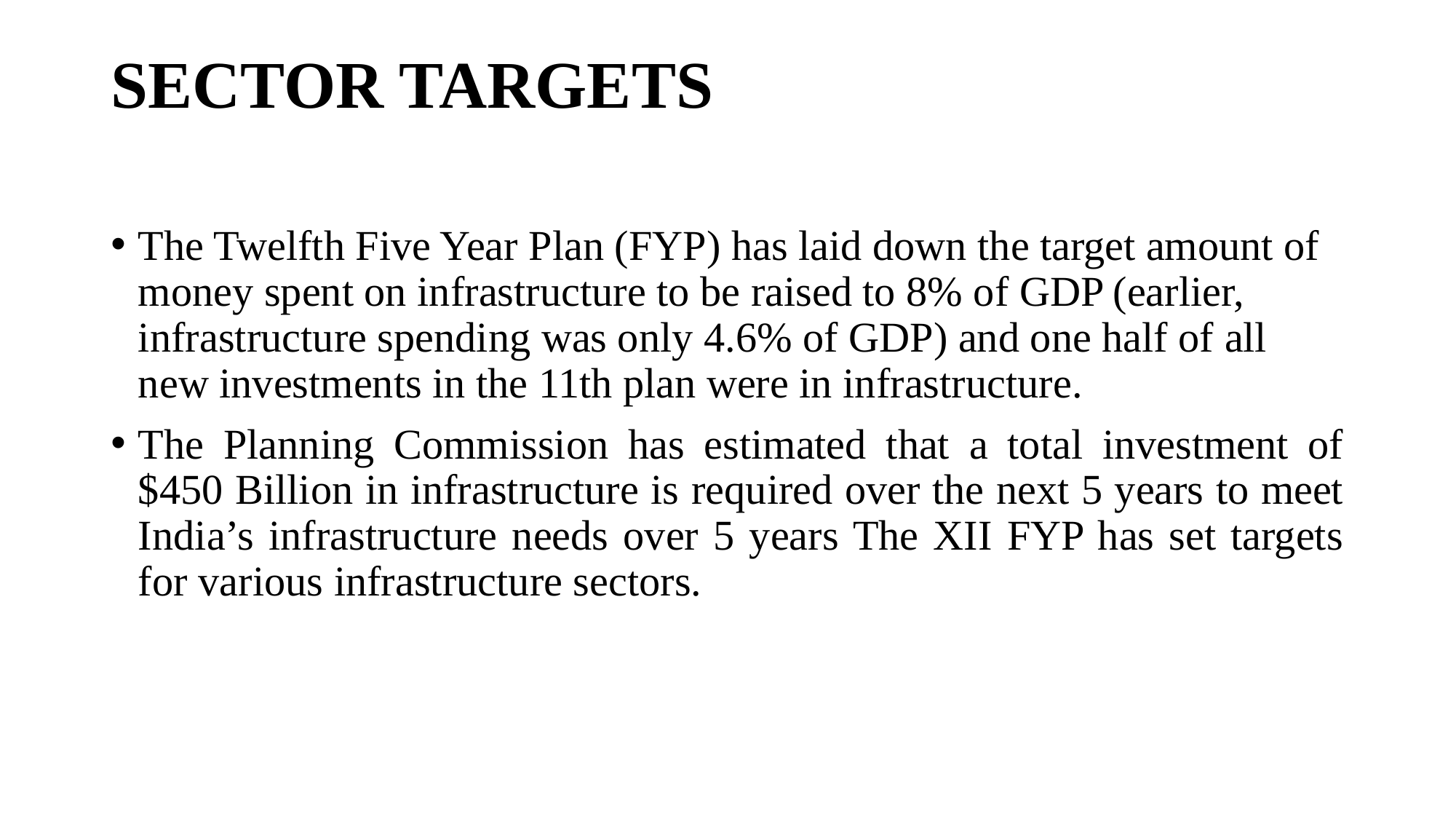

# SECTOR TARGETS
The Twelfth Five Year Plan (FYP) has laid down the target amount of money spent on infrastructure to be raised to 8% of GDP (earlier, infrastructure spending was only 4.6% of GDP) and one half of all new investments in the 11th plan were in infrastructure.
The Planning Commission has estimated that a total investment of $450 Billion in infrastructure is required over the next 5 years to meet India’s infrastructure needs over 5 years The XII FYP has set targets for various infrastructure sectors.